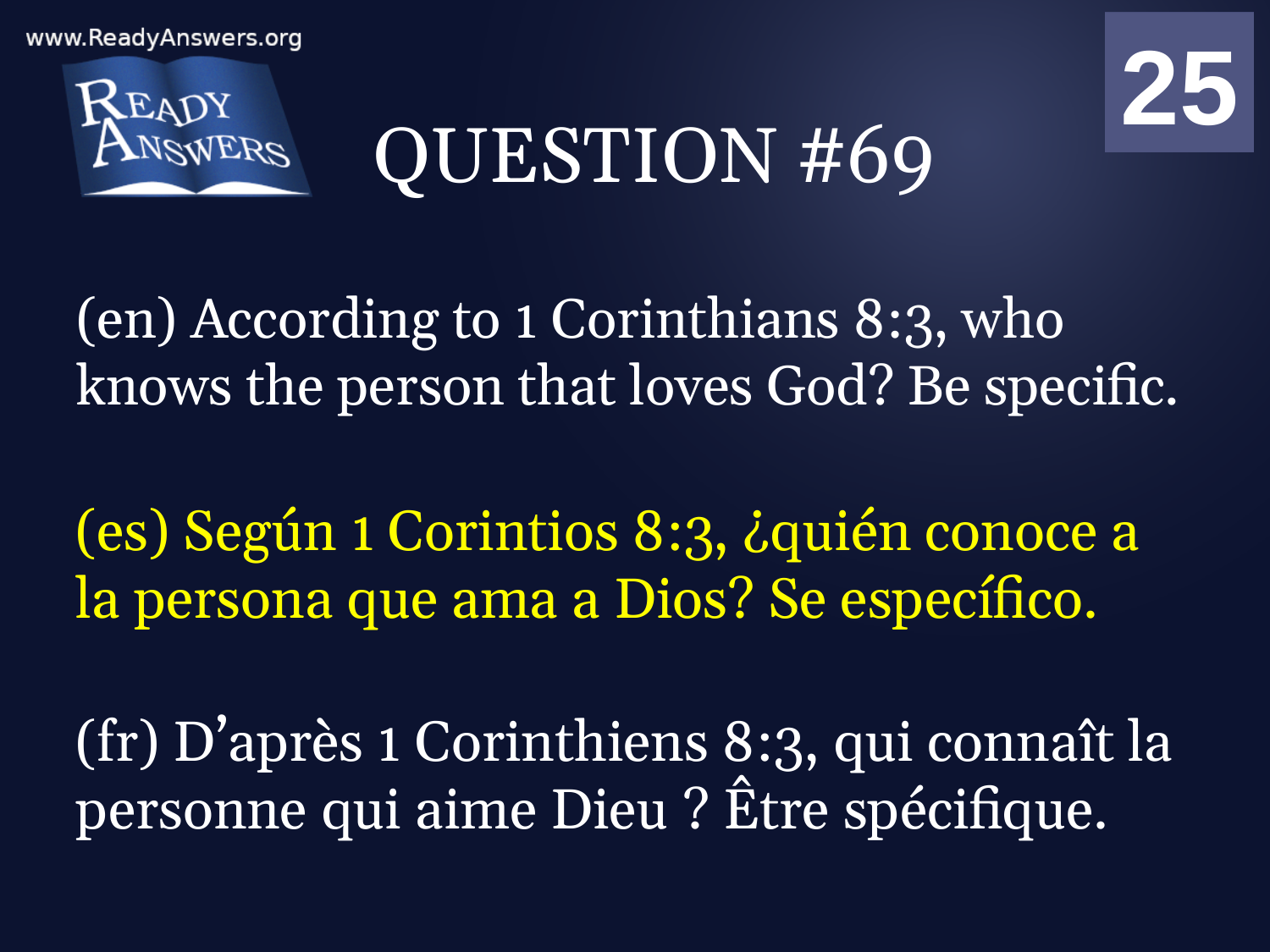

01
02
03
04
05
06
07
08
09
10
11
12
13
14
15
16
17
18
19
20
21
22
23
24
25
00
# QUESTION #69
(en) According to 1 Corinthians 8:3, who knows the person that loves God? Be specific.
(es) Según 1 Corintios 8:3, ¿quién conoce a la persona que ama a Dios? Se específico.
(fr) D’après 1 Corinthiens 8:3, qui connaît la personne qui aime Dieu ? Être spécifique.